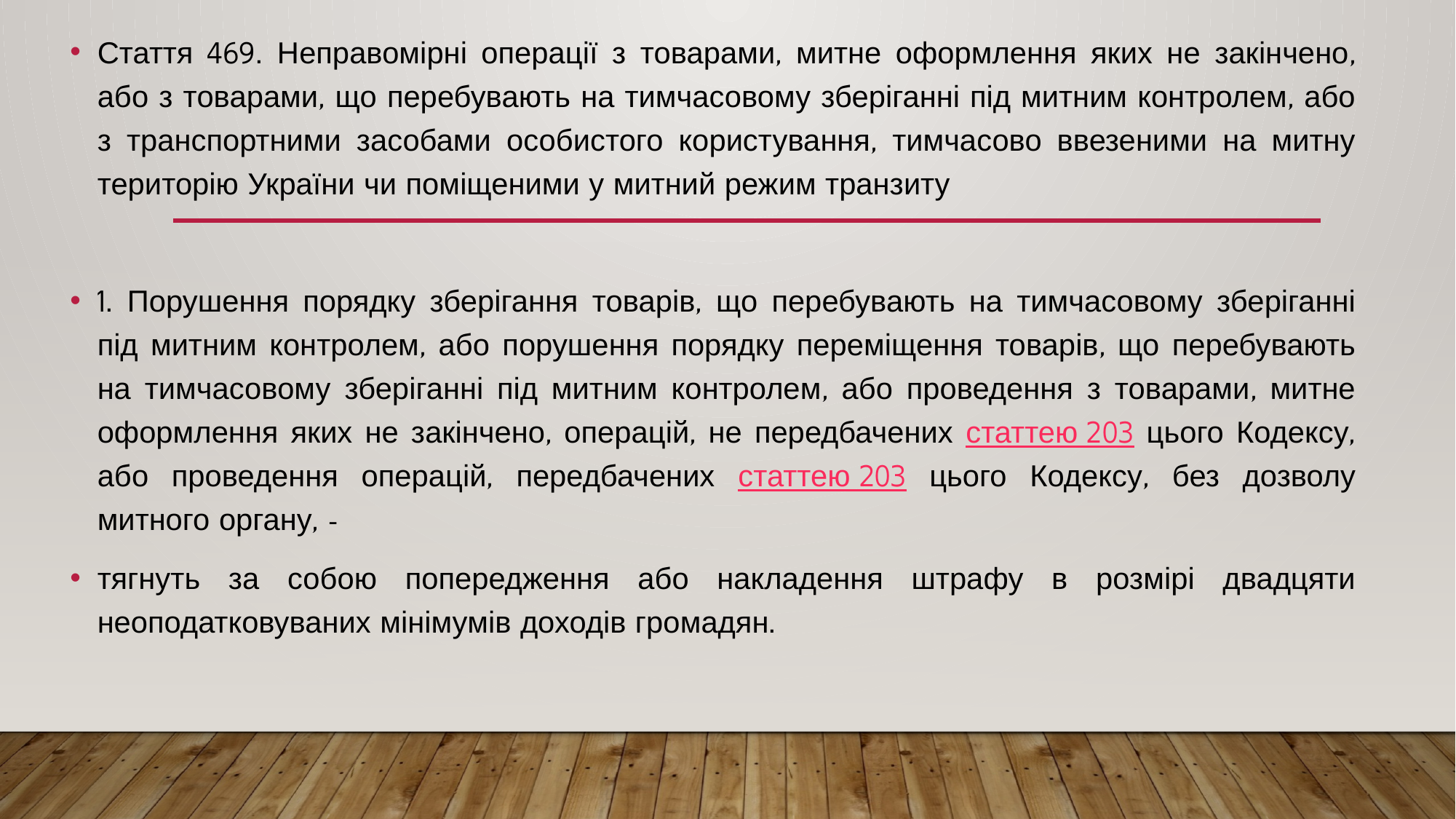

Стаття 469. Неправомірні операції з товарами, митне оформлення яких не закінчено, або з товарами, що перебувають на тимчасовому зберіганні під митним контролем, або з транспортними засобами особистого користування, тимчасово ввезеними на митну територію України чи поміщеними у митний режим транзиту

1. Порушення порядку зберігання товарів, що перебувають на тимчасовому зберіганні під митним контролем, або порушення порядку переміщення товарів, що перебувають на тимчасовому зберіганні під митним контролем, або проведення з товарами, митне оформлення яких не закінчено, операцій, не передбачених статтею 203 цього Кодексу, або проведення операцій, передбачених статтею 203 цього Кодексу, без дозволу митного органу, -
тягнуть за собою попередження або накладення штрафу в розмірі двадцяти неоподатковуваних мінімумів доходів громадян.